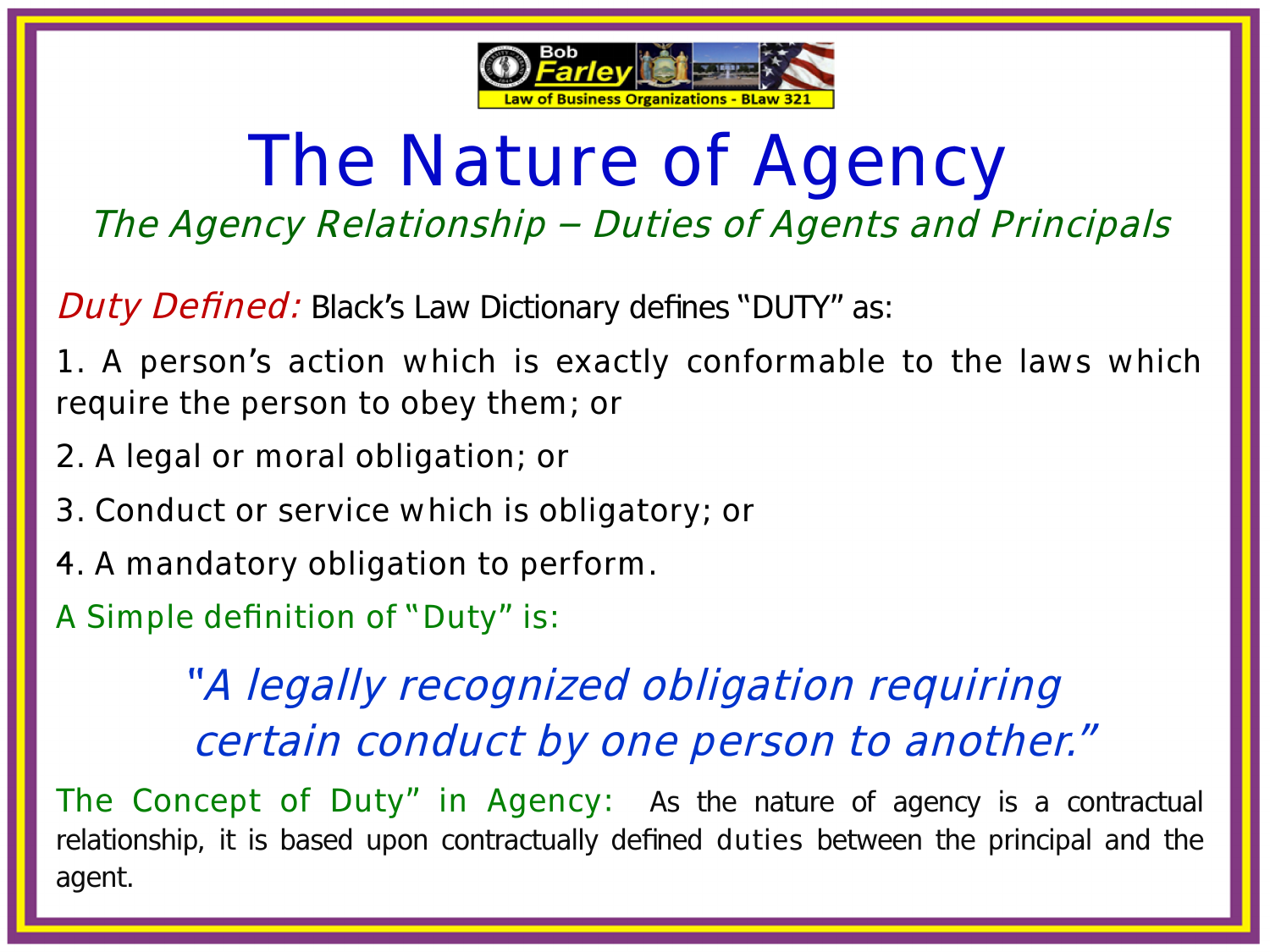

The Nature of Agency
The Agency Relationship – Duties of Agents and Principals

Duty Defined: Black’s Law Dictionary defines “DUTY” as:

1. A person’s action which is exactly conformable to the laws which require the person to obey them; or

2. A legal or moral obligation; or

3. Conduct or service which is obligatory; or

4. A mandatory obligation to perform.

A Simple definition of “Duty” is:

	“A legally recognized obligation requiring
           certain conduct by one person to another.”

The Concept of Duty” in Agency:  As the nature of agency is a contractual relationship, it is based upon contractually defined duties between the principal and the agent.